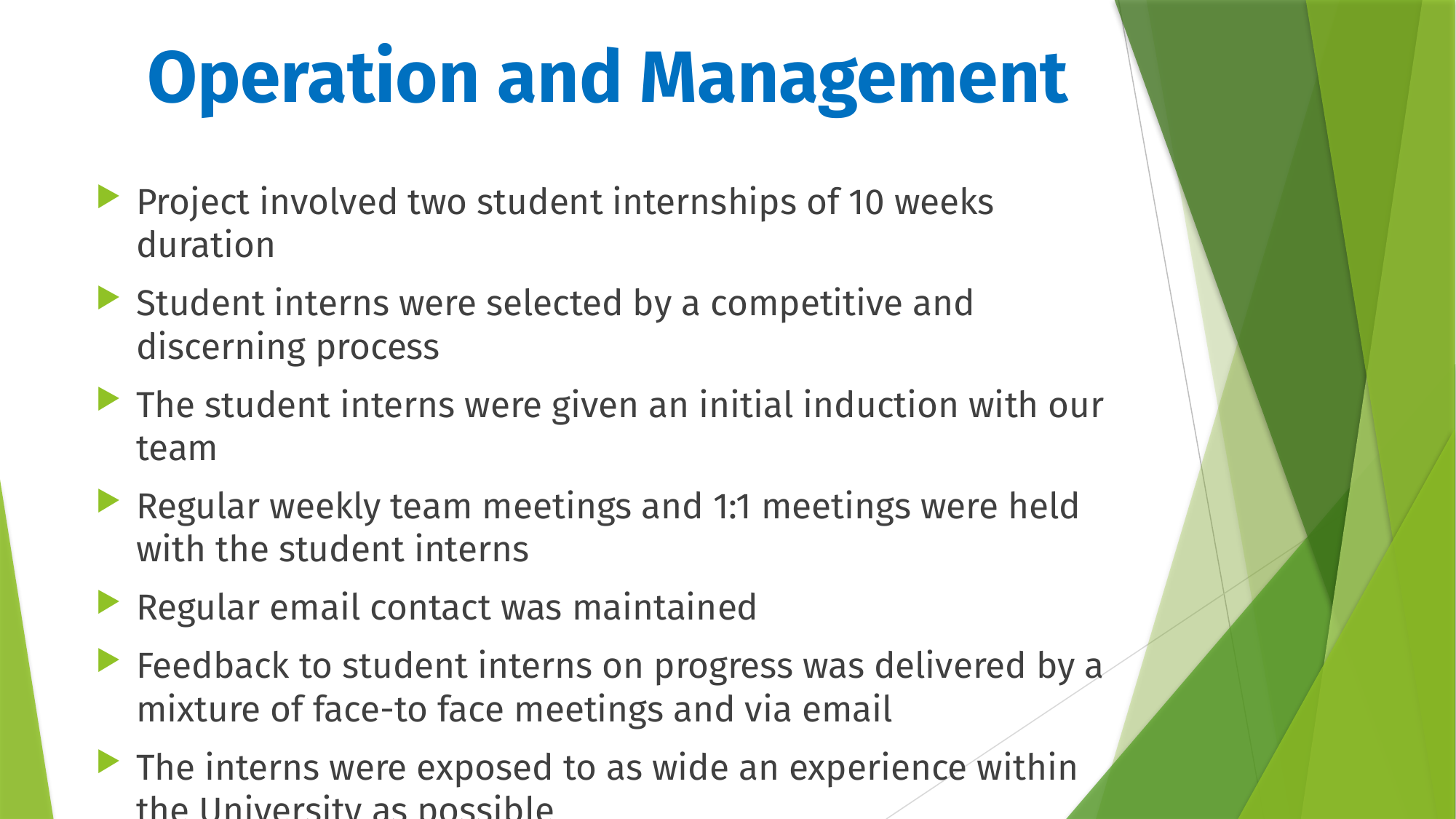

# Operation and Management
Project involved two student internships of 10 weeks duration
Student interns were selected by a competitive and discerning process
The student interns were given an initial induction with our team
Regular weekly team meetings and 1:1 meetings were held with the student interns
Regular email contact was maintained
Feedback to student interns on progress was delivered by a mixture of face-to face meetings and via email
The interns were exposed to as wide an experience within the University as possible